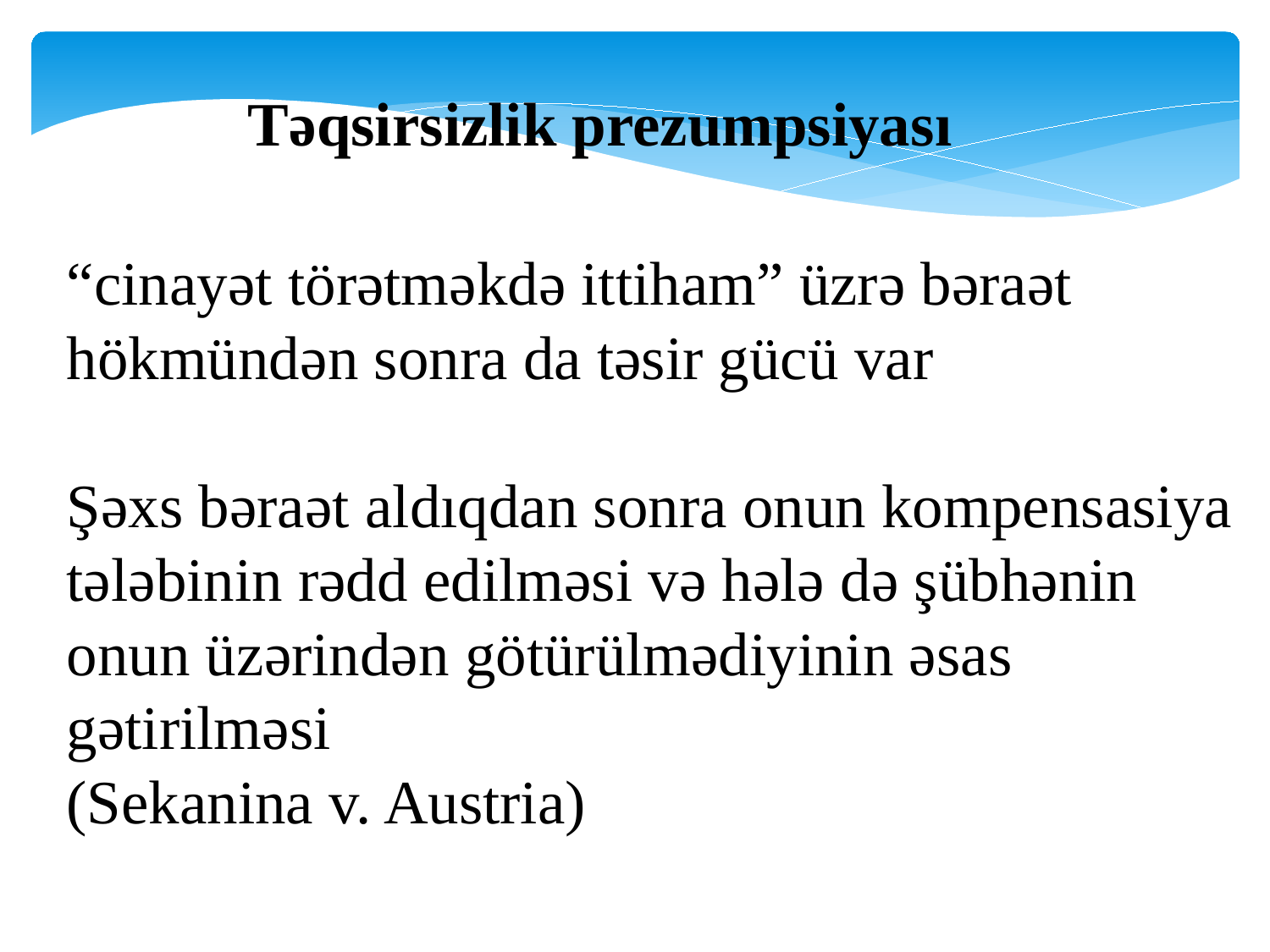

Təqsirsizlik prezumpsiyası
“cinayət törətməkdə ittiham” üzrə bəraət hökmündən sonra da təsir gücü var

Şəxs bəraət aldıqdan sonra onun kompensasiya tələbinin rədd edilməsi və hələ də şübhənin onun üzərindən götürülmədiyinin əsas gətirilməsi
(Sekanina v. Austria)